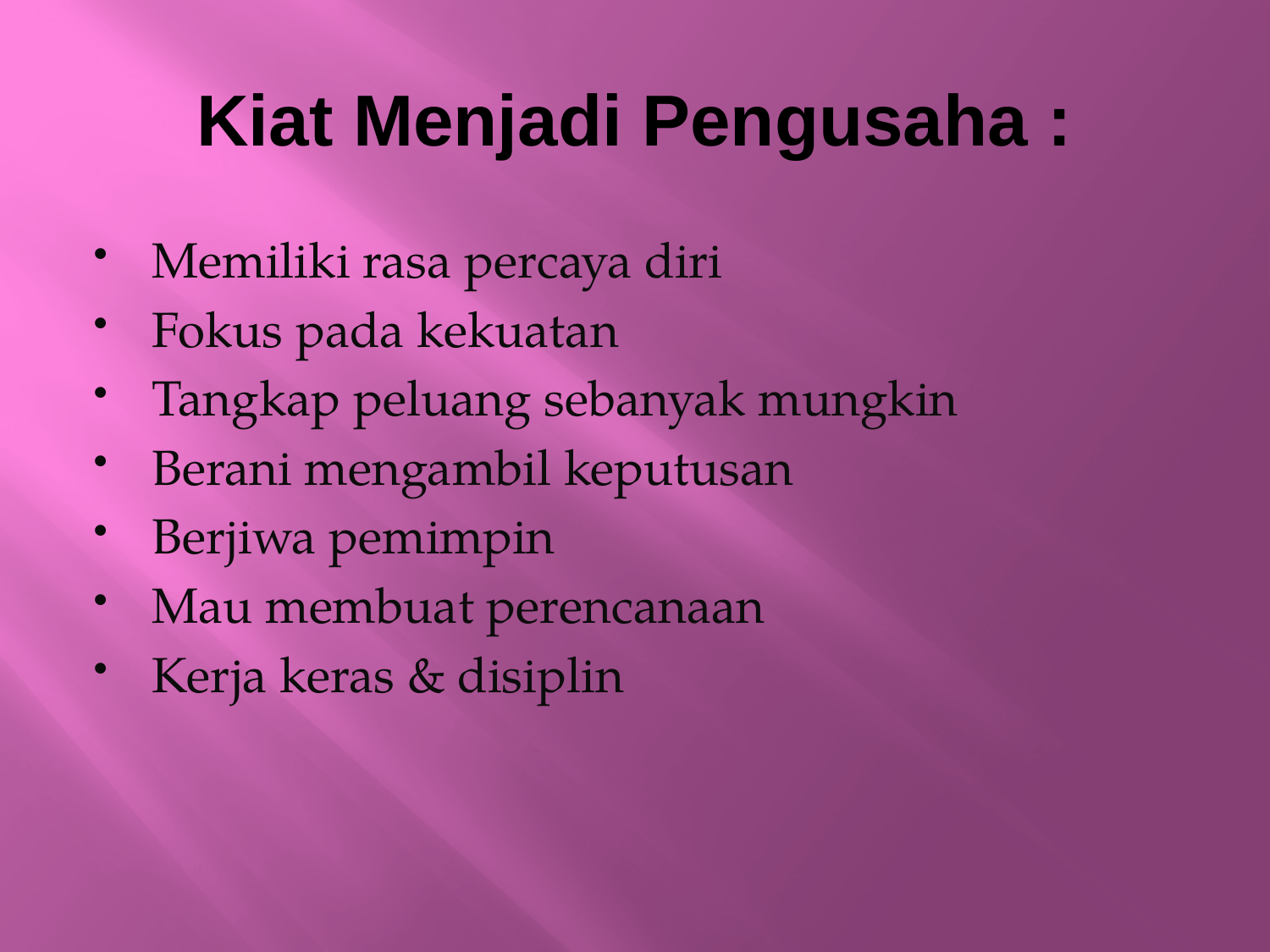

# Kiat Menjadi Pengusaha :
Memiliki rasa percaya diri
Fokus pada kekuatan
Tangkap peluang sebanyak mungkin
Berani mengambil keputusan
Berjiwa pemimpin
Mau membuat perencanaan
Kerja keras & disiplin